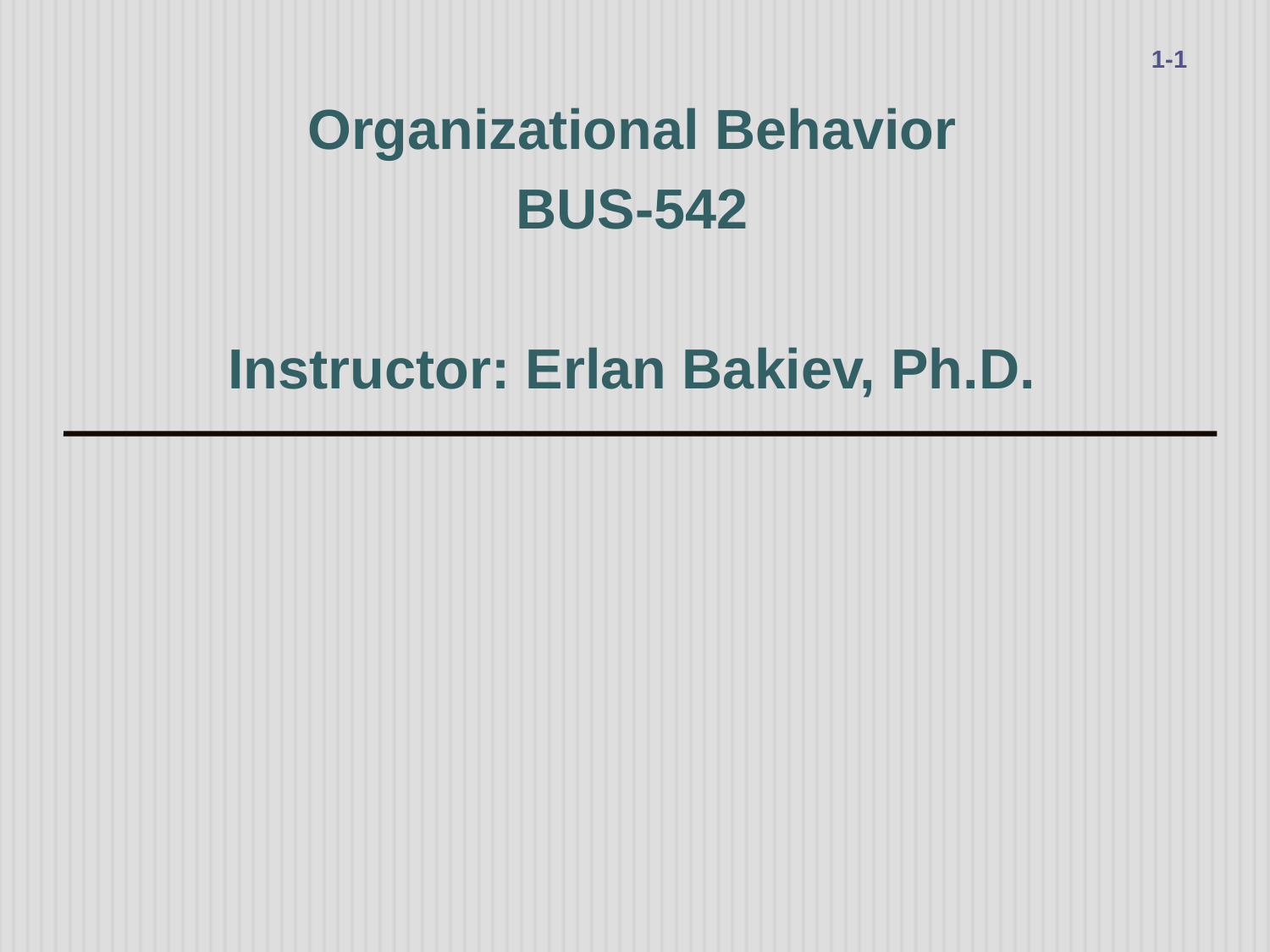

1-1
Organizational Behavior
BUS-542

Instructor: Erlan Bakiev, Ph.D.